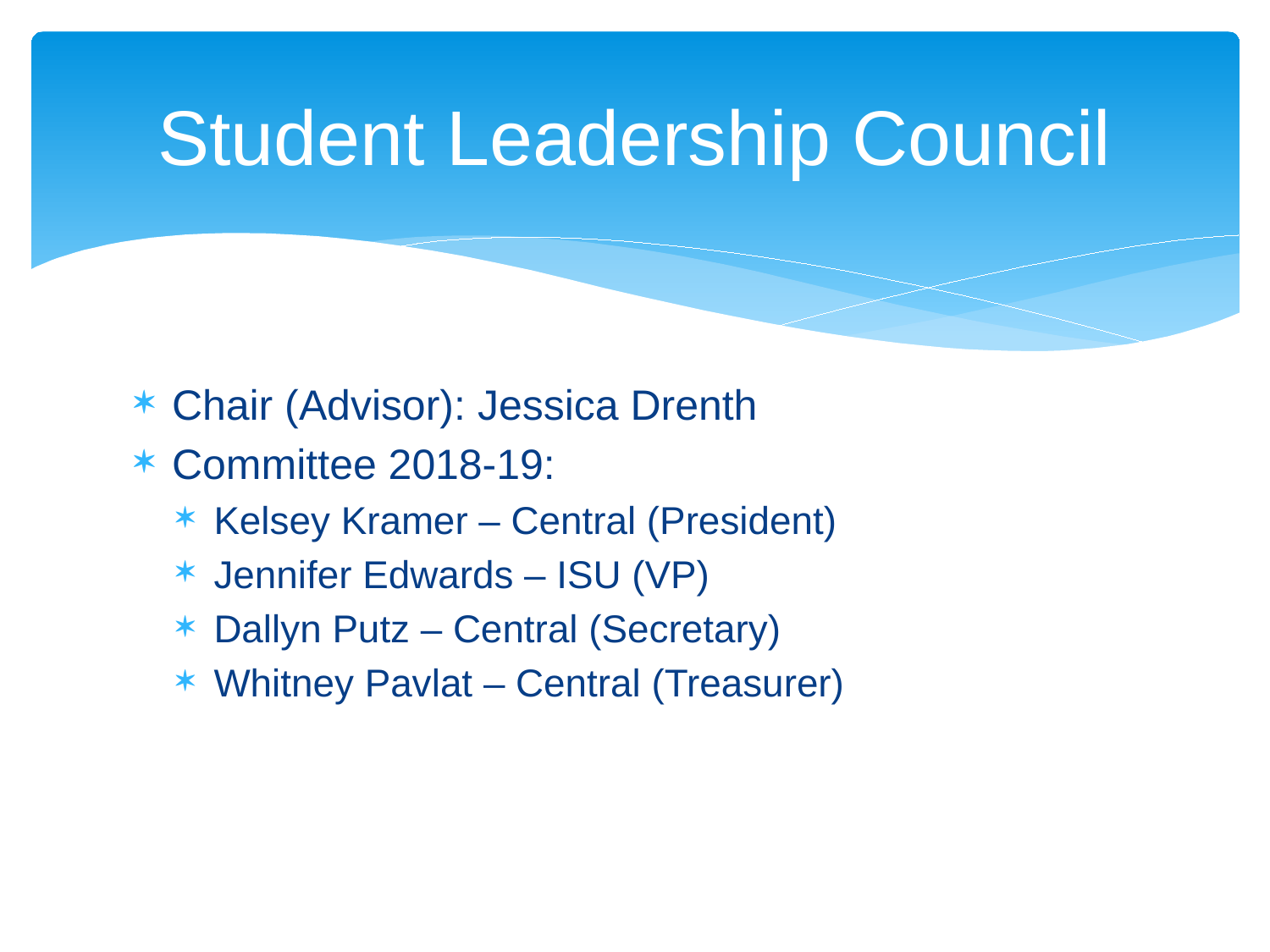

# Student Leadership Council
Chair (Advisor): Jessica Drenth
Committee 2018-19:
Kelsey Kramer – Central (President)
Jennifer Edwards – ISU (VP)
Dallyn Putz – Central (Secretary)
Whitney Pavlat – Central (Treasurer)